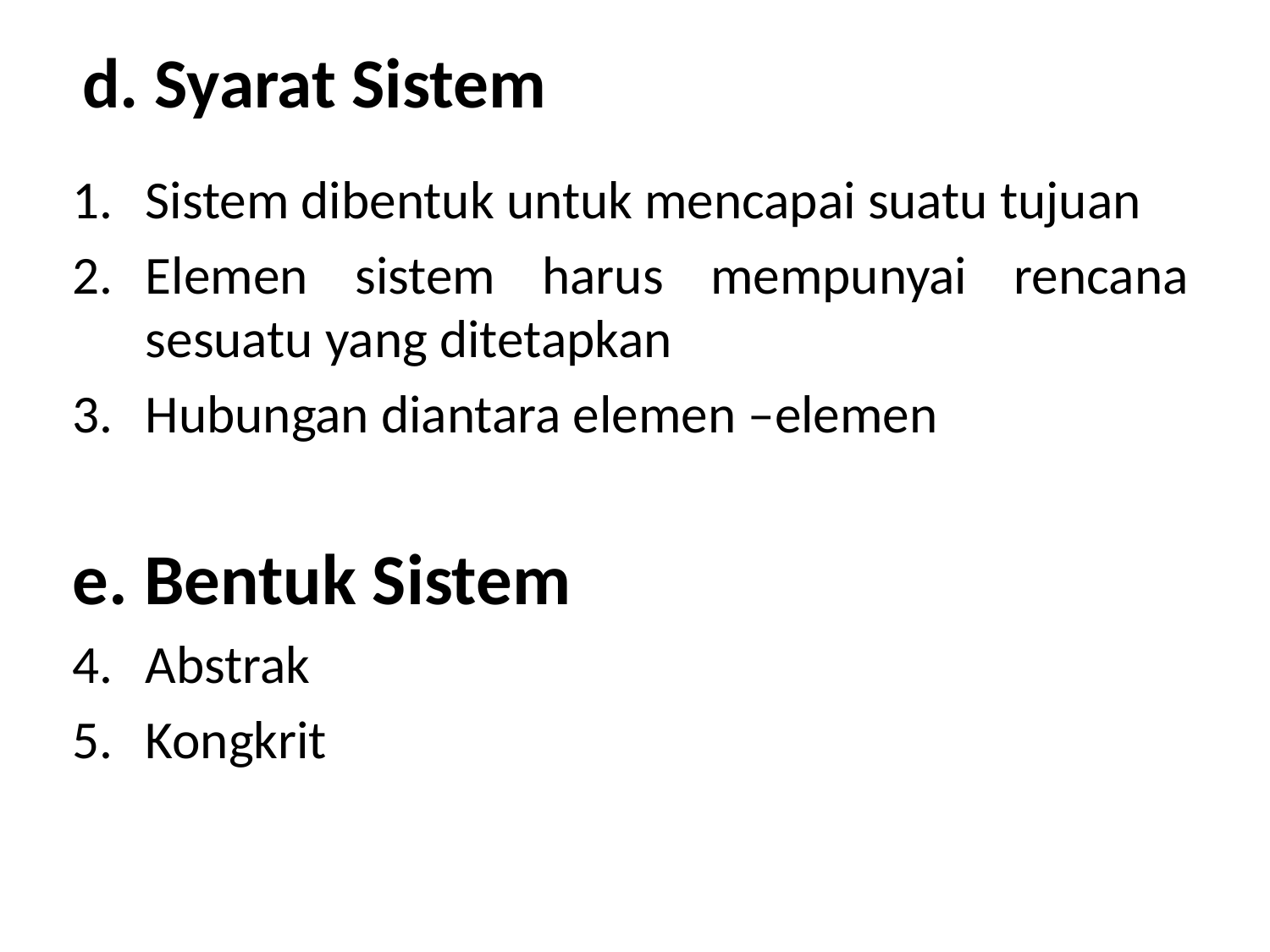

# d. Syarat Sistem
Sistem dibentuk untuk mencapai suatu tujuan
Elemen sistem harus mempunyai rencana sesuatu yang ditetapkan
Hubungan diantara elemen –elemen

e. Bentuk Sistem
Abstrak
Kongkrit